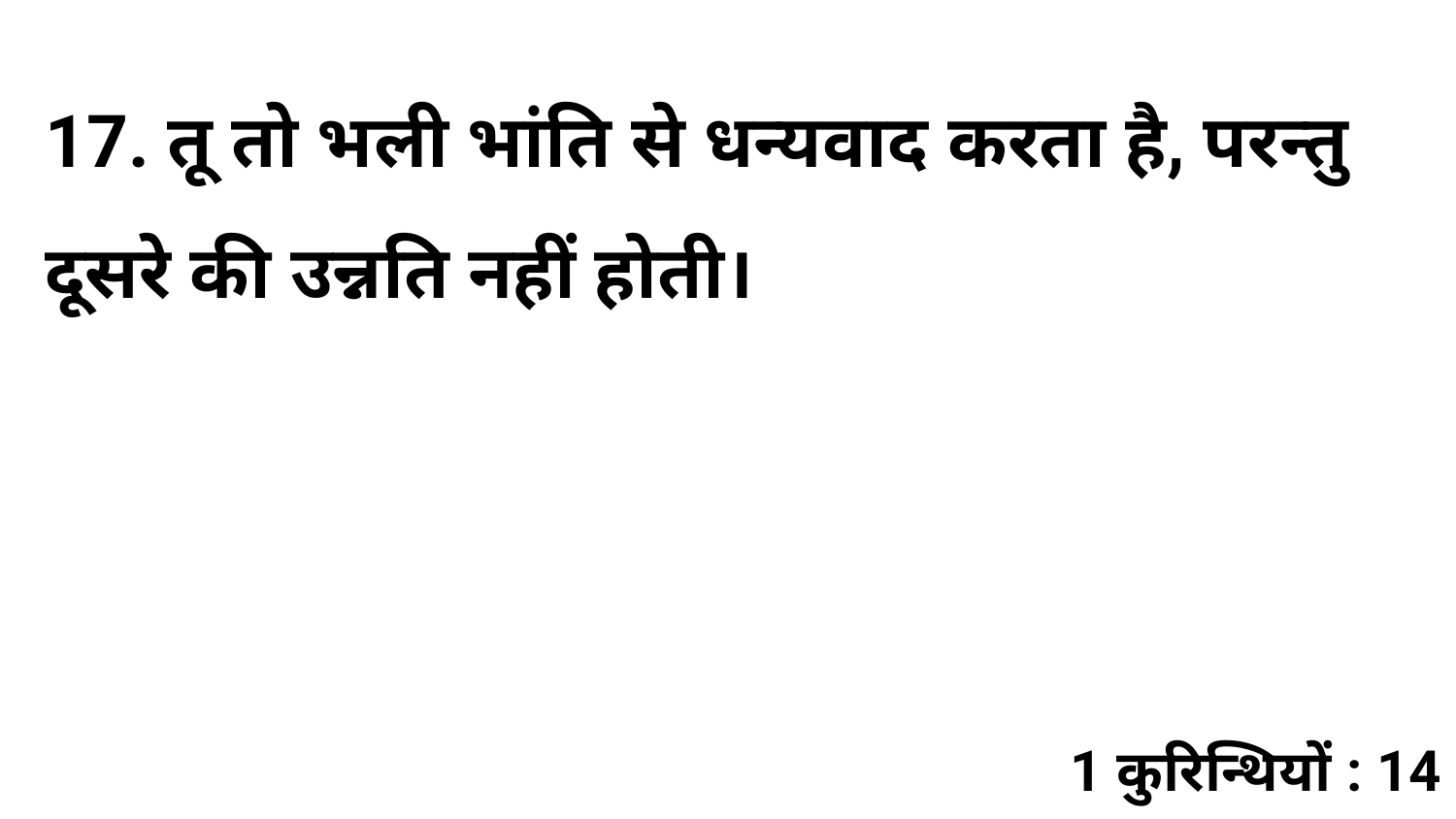

17. तू तो भली भांति से धन्यवाद करता है, परन्तु दूसरे की उन्नति नहीं होती।
1 कुरिन्थियों : 14